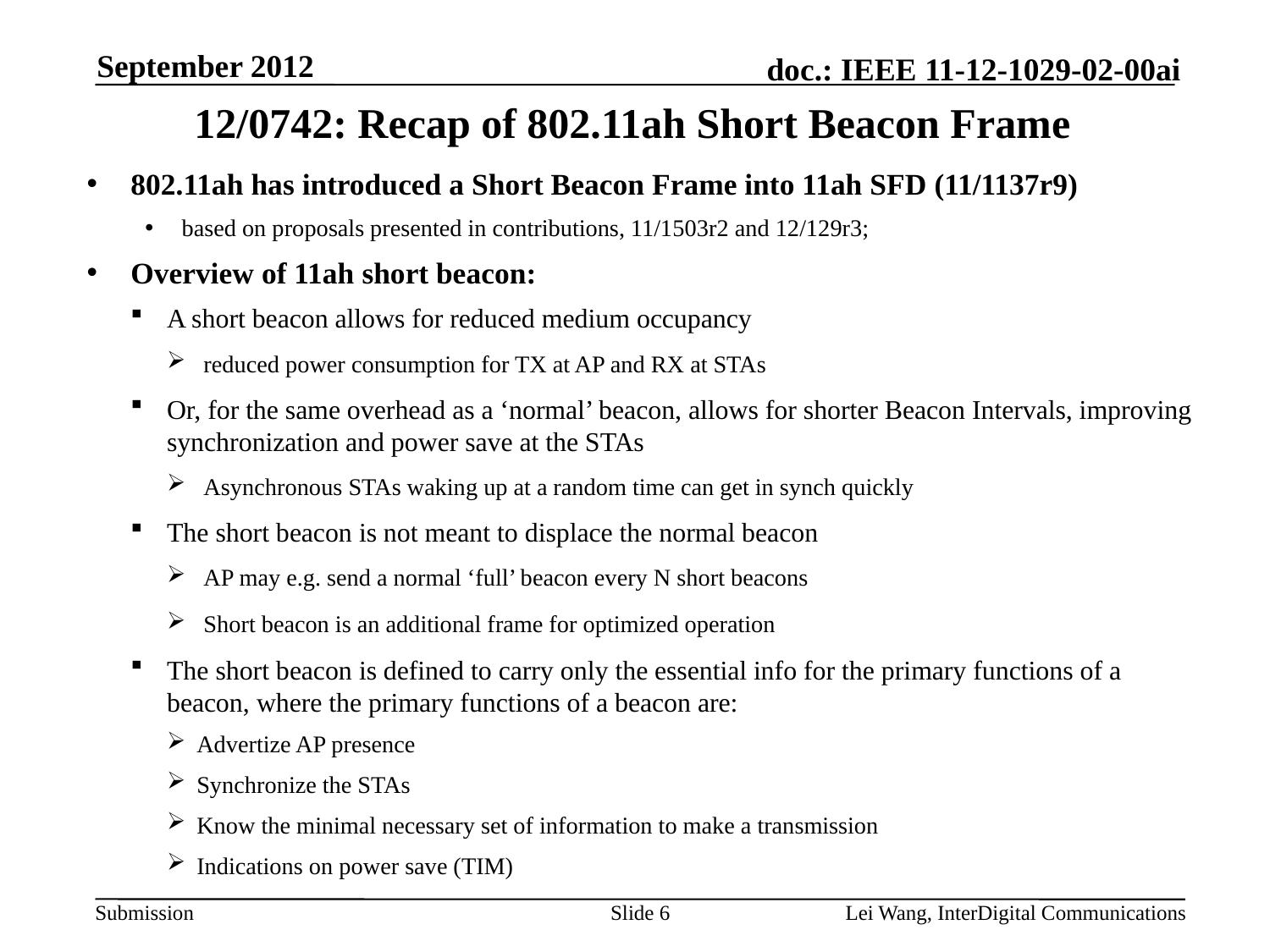

September 2012
# 12/0742: Recap of 802.11ah Short Beacon Frame
802.11ah has introduced a Short Beacon Frame into 11ah SFD (11/1137r9)
based on proposals presented in contributions, 11/1503r2 and 12/129r3;
Overview of 11ah short beacon:
A short beacon allows for reduced medium occupancy
reduced power consumption for TX at AP and RX at STAs
Or, for the same overhead as a ‘normal’ beacon, allows for shorter Beacon Intervals, improving synchronization and power save at the STAs
Asynchronous STAs waking up at a random time can get in synch quickly
The short beacon is not meant to displace the normal beacon
AP may e.g. send a normal ‘full’ beacon every N short beacons
Short beacon is an additional frame for optimized operation
The short beacon is defined to carry only the essential info for the primary functions of a beacon, where the primary functions of a beacon are:
Advertize AP presence
Synchronize the STAs
Know the minimal necessary set of information to make a transmission
Indications on power save (TIM)
Slide 6
Lei Wang, InterDigital Communications